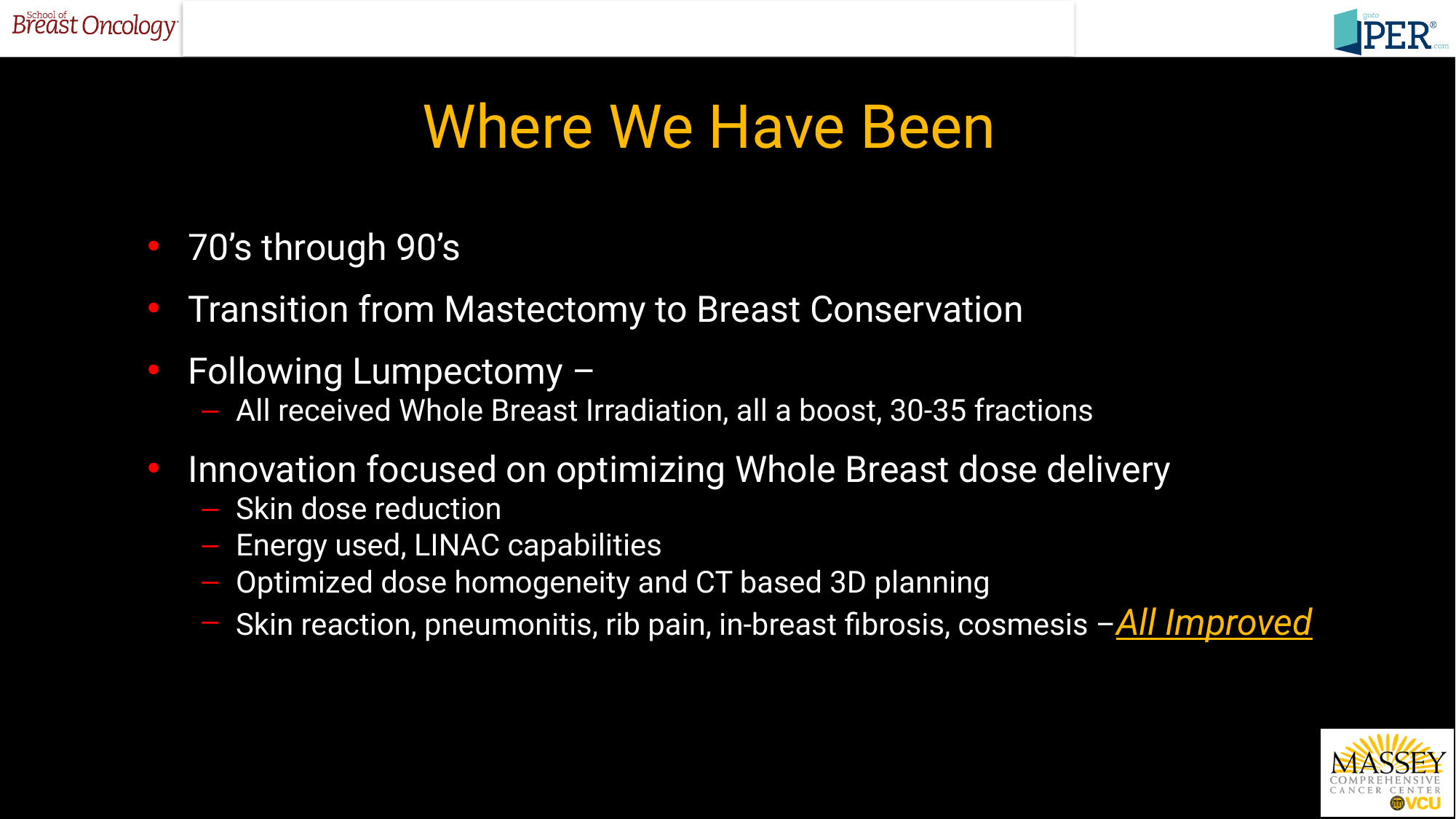

Where We Have Been
70’s through 90’s
Transition from Mastectomy to Breast Conservation
Following Lumpectomy –
All received Whole Breast Irradiation, all a boost, 30-35 fractions
Innovation focused on optimizing Whole Breast dose delivery
Skin dose reduction
Energy used, LINAC capabilities
Optimized dose homogeneity and CT based 3D planning
Skin reaction, pneumonitis, rib pain, in-breast fibrosis, cosmesis –All Improved